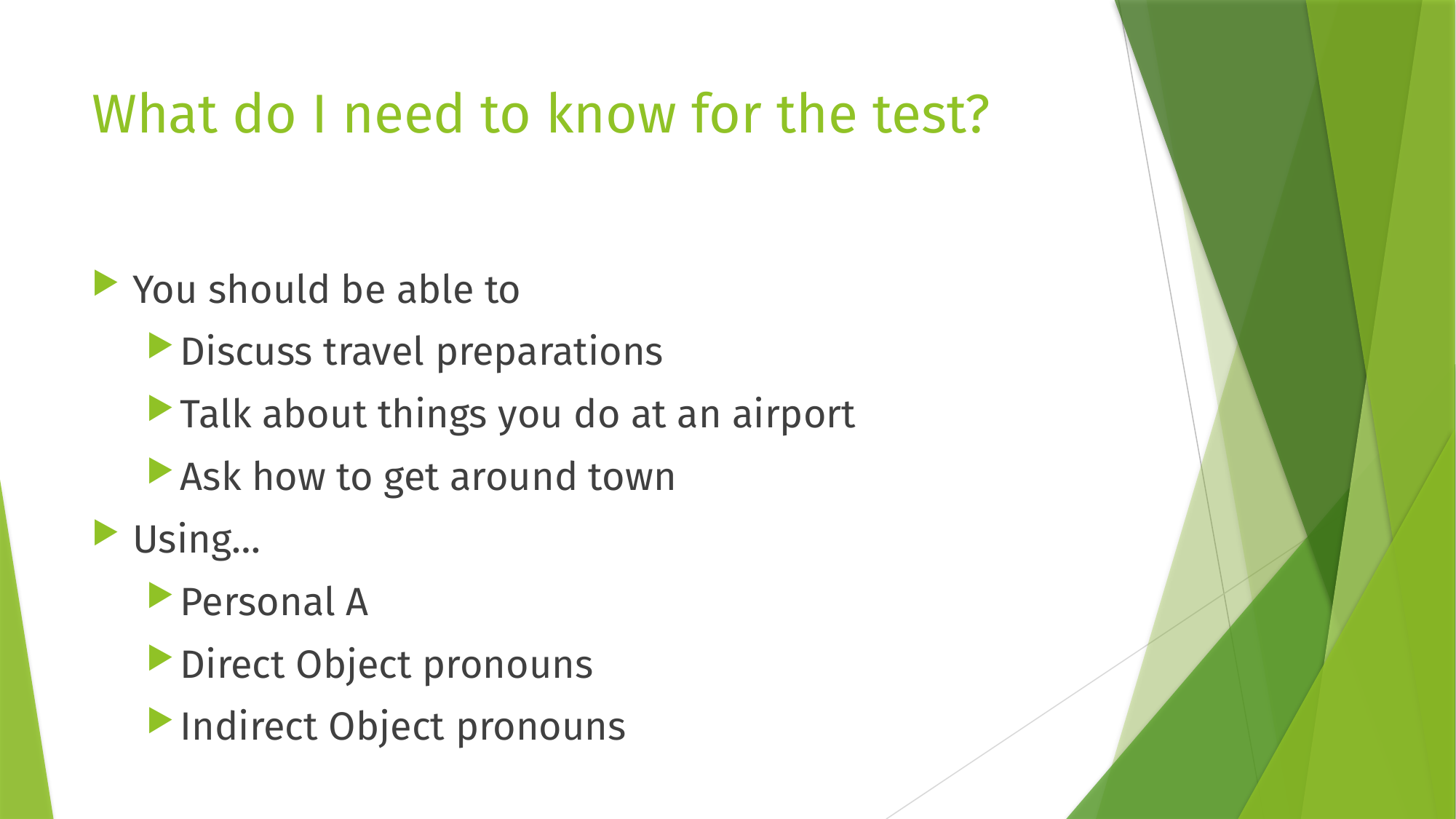

# What do I need to know for the test?
You should be able to
Discuss travel preparations
Talk about things you do at an airport
Ask how to get around town
Using…
Personal A
Direct Object pronouns
Indirect Object pronouns